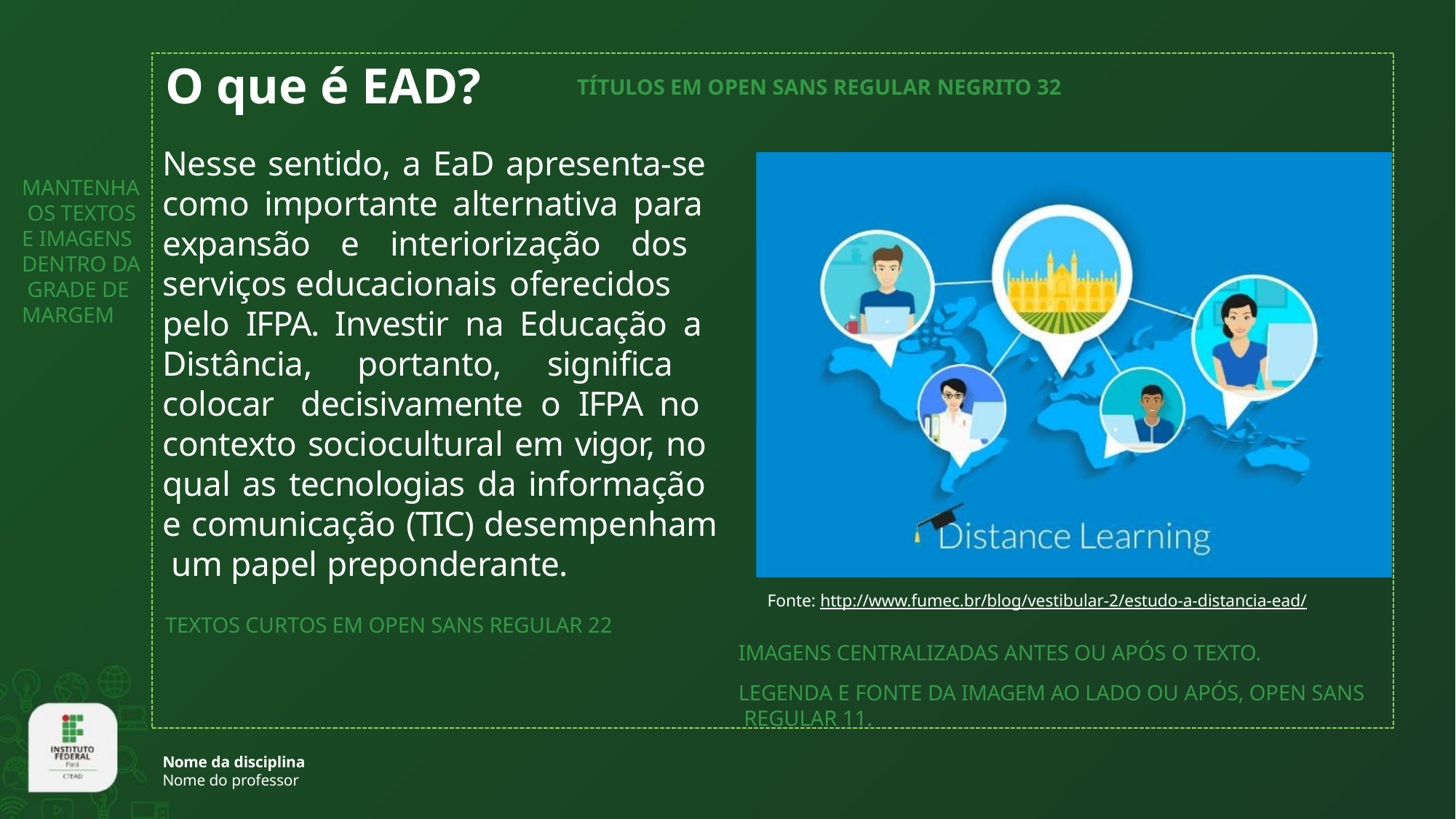

# O que é EAD?
TÍTULOS EM OPEN SANS REGULAR NEGRITO 32
Nesse sentido, a EaD apresenta-se  como importante alternativa para  expansão e interiorização dos  serviços educacionais oferecidos

MANTENHA  OS TEXTOS  E IMAGENS  DENTRO DA  GRADE DE  MARGEM
pelo IFPA. Investir na Educação a  Distância, portanto, significa  colocar decisivamente o IFPA no  contexto sociocultural em vigor, no  qual as tecnologias da informação  e comunicação (TIC) desempenham  um papel preponderante.
TEXTOS CURTOS EM OPEN SANS REGULAR 22
Fonte: http://www.fumec.br/blog/vestibular-2/estudo-a-distancia-ead/
IMAGENS CENTRALIZADAS ANTES OU APÓS O TEXTO.
LEGENDA E FONTE DA IMAGEM AO LADO OU APÓS, OPEN SANS  REGULAR 11.
Nome da disciplina
Nome do professor